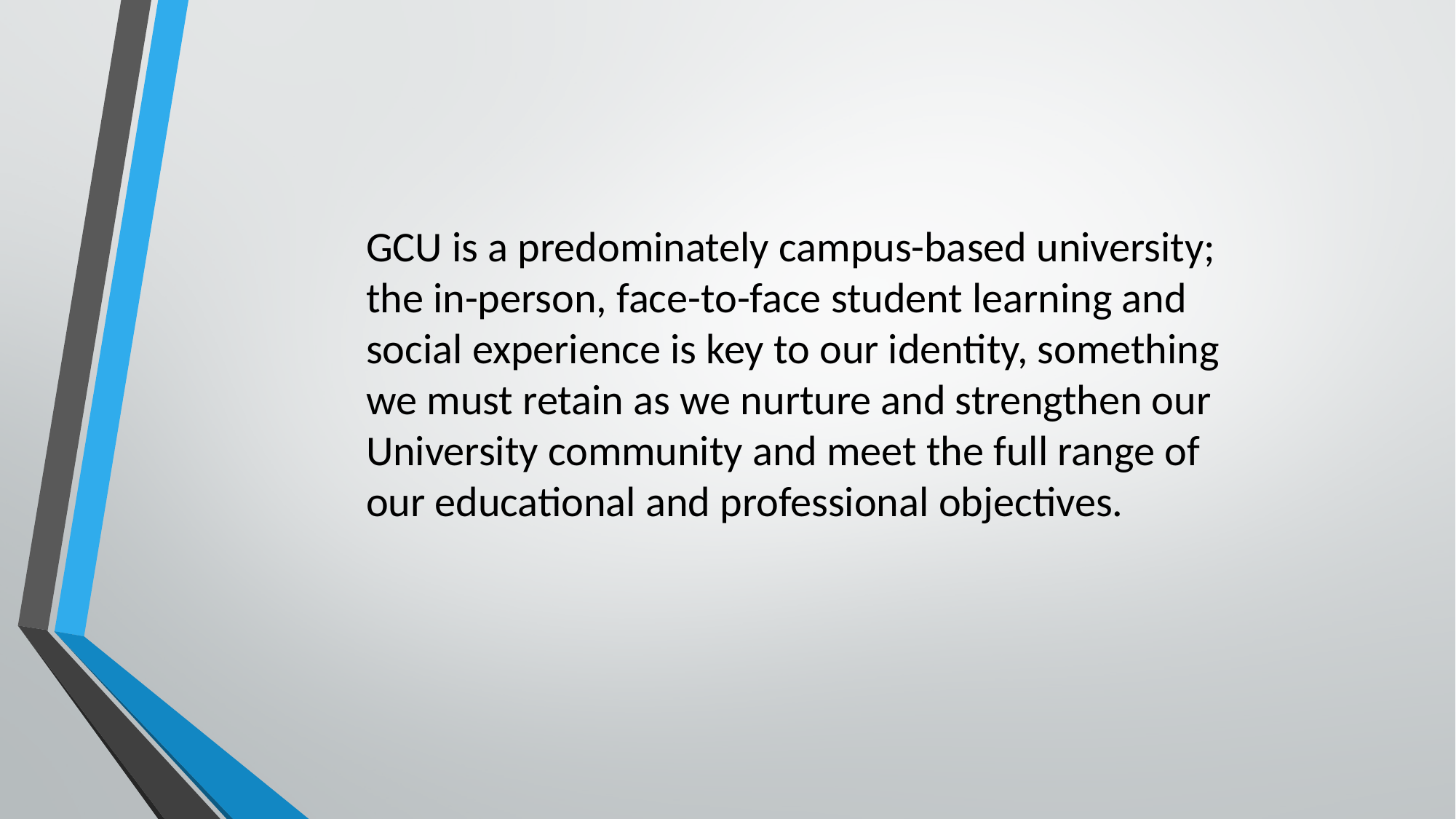

GCU is a predominately campus-based university; the in-person, face-to-face student learning and social experience is key to our identity, something we must retain as we nurture and strengthen our University community and meet the full range of our educational and professional objectives.